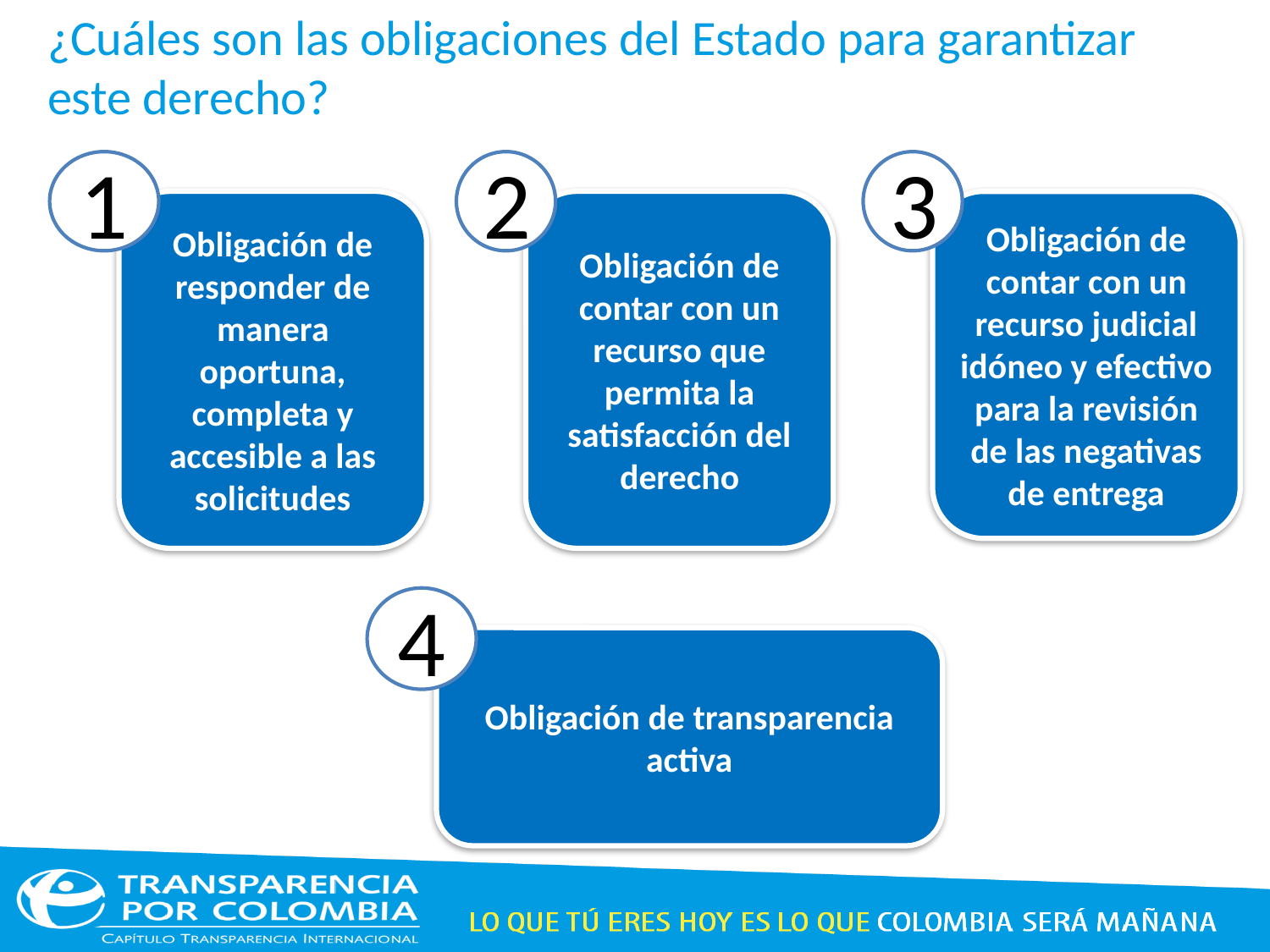

¿Cuáles son las obligaciones del Estado para garantizar este derecho?
1
2
3
Obligación de responder de manera oportuna, completa y accesible a las solicitudes
Obligación de contar con un recurso que permita la satisfacción del derecho
Obligación de contar con un recurso judicial idóneo y efectivo para la revisión de las negativas de entrega
4
Obligación de transparencia activa